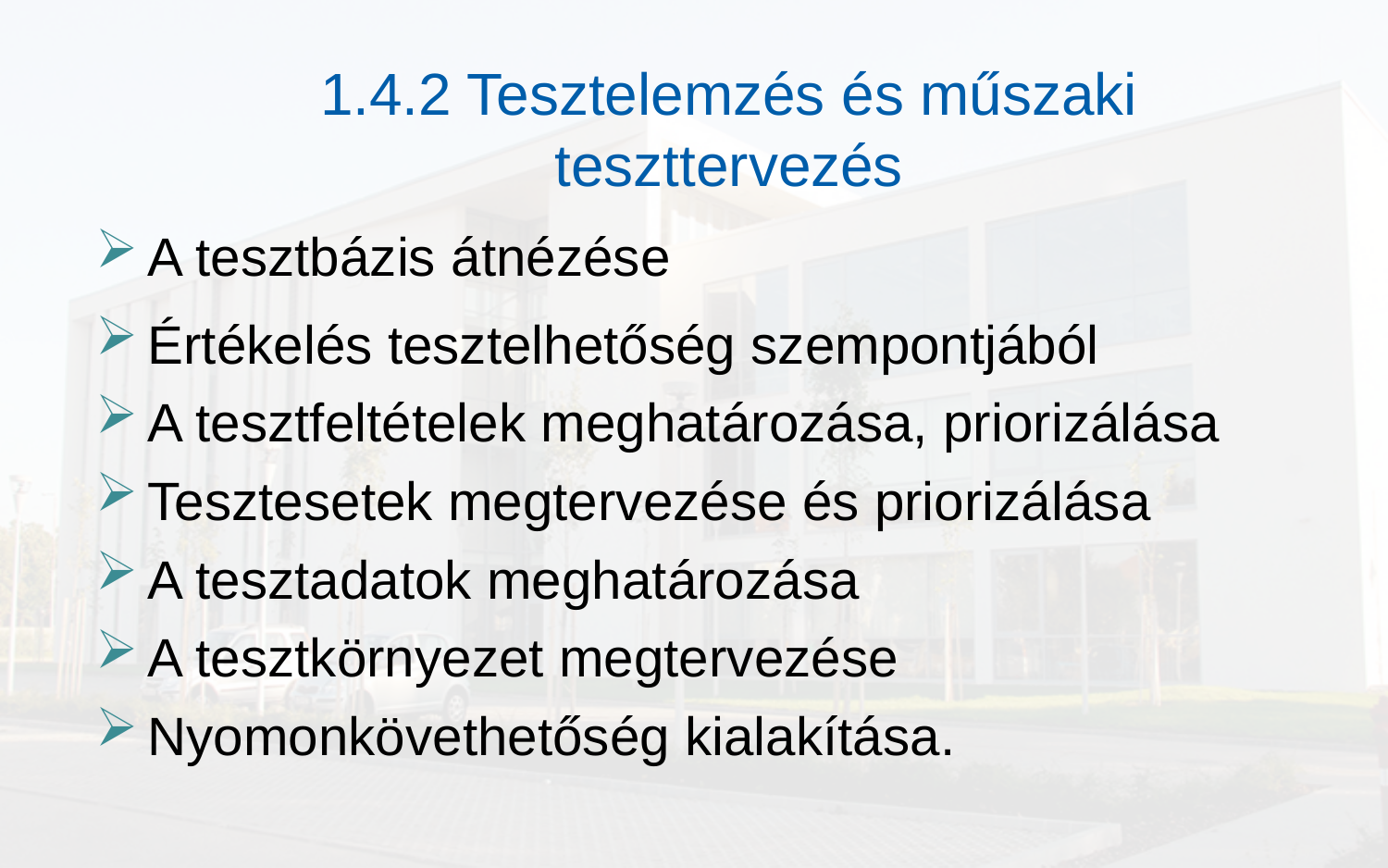

# 1.4.2 Tesztelemzés és műszaki teszttervezés
A tesztbázis átnézése
Értékelés tesztelhetőség szempontjából
A tesztfeltételek meghatározása, priorizálása
Tesztesetek megtervezése és priorizálása
A tesztadatok meghatározása
A tesztkörnyezet megtervezése
Nyomonkövethetőség kialakítása.